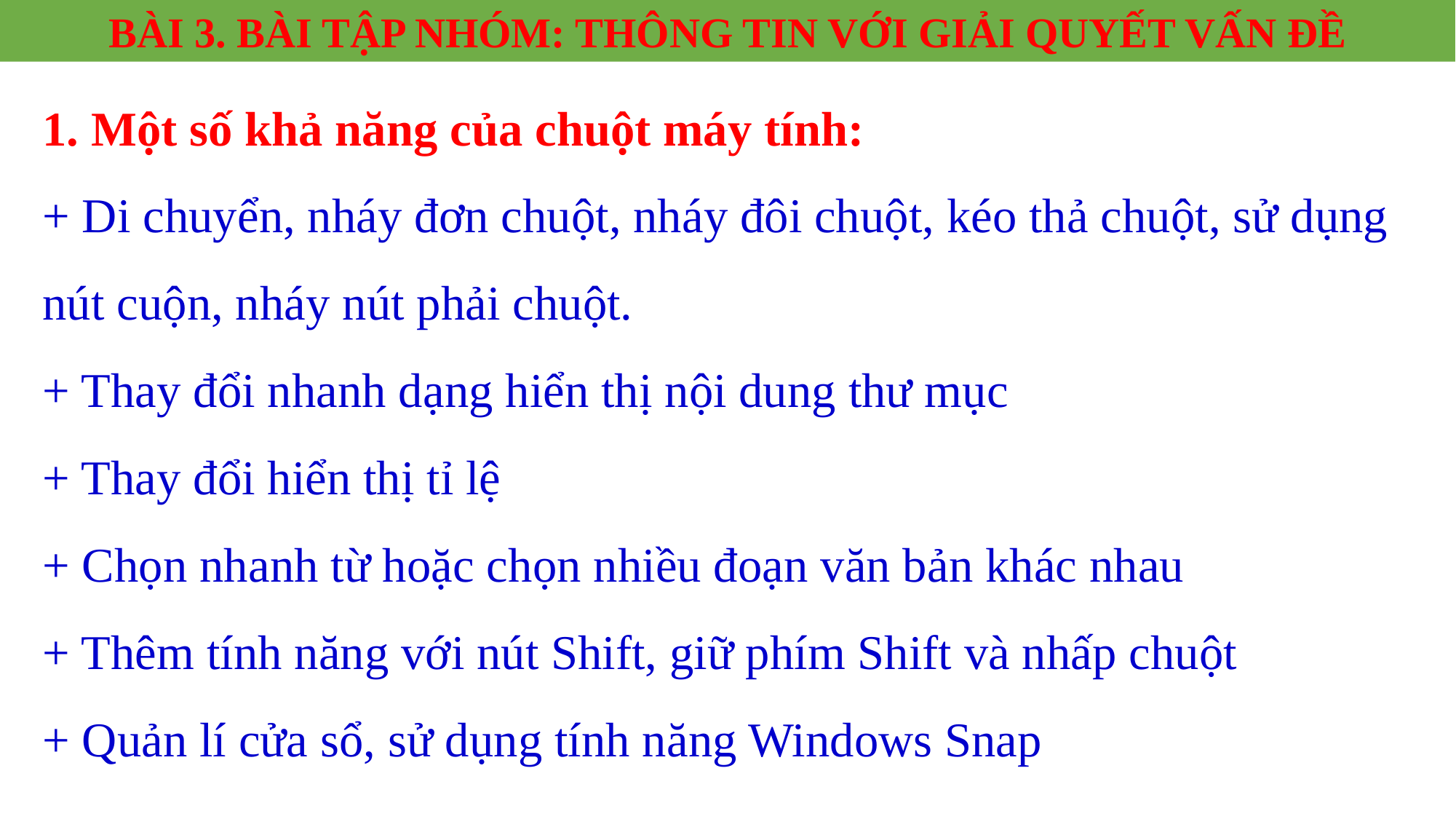

BÀI 3. BÀI TẬP NHÓM: THÔNG TIN VỚI GIẢI QUYẾT VẤN ĐỀ
1. Một số khả năng của chuột máy tính:
+ Di chuyển, nháy đơn chuột, nháy đôi chuột, kéo thả chuột, sử dụng nút cuộn, nháy nút phải chuột.
+ Thay đổi nhanh dạng hiển thị nội dung thư mục
+ Thay đổi hiển thị tỉ lệ
+ Chọn nhanh từ hoặc chọn nhiều đoạn văn bản khác nhau
+ Thêm tính năng với nút Shift, giữ phím Shift và nhấp chuột
+ Quản lí cửa sổ, sử dụng tính năng Windows Snap